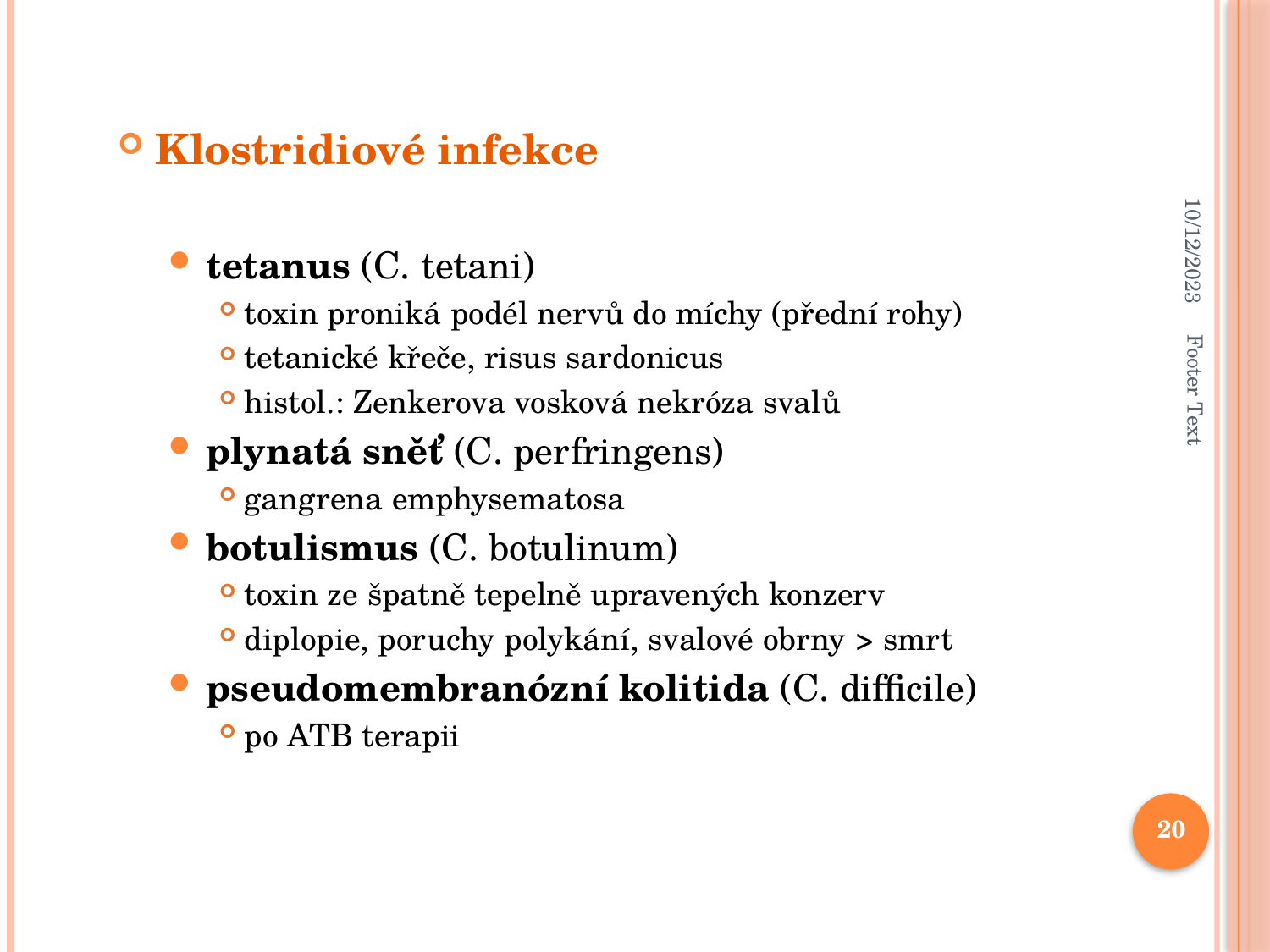

Klostridiové infekce

tetanus (C. tetani)
toxin proniká podél nervů do míchy (přední rohy)
tetanické křeče, risus sardonicus
histol.: Zenkerova vosková nekróza svalů
plynatá sněť (C. perfringens)
gangrena emphysematosa
botulismus (C. botulinum)
toxin ze špatně tepelně upravených konzerv
diplopie, poruchy polykání, svalové obrny > smrt
pseudomembranózní kolitida (C. difficile)
po ATB terapii

10/12/2023
Footer Text
20